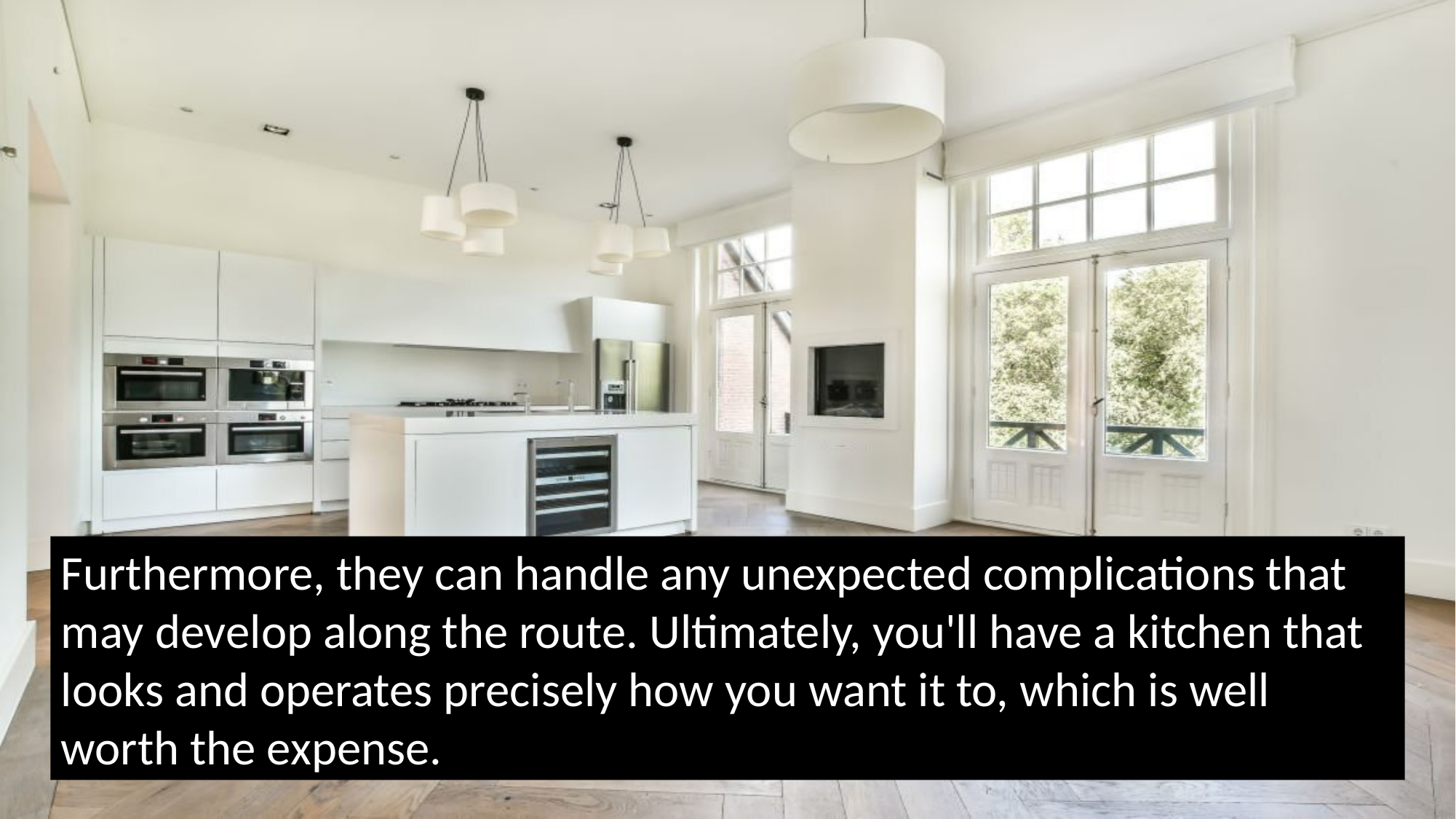

Furthermore, they can handle any unexpected complications that may develop along the route. Ultimately, you'll have a kitchen that looks and operates precisely how you want it to, which is well worth the expense.